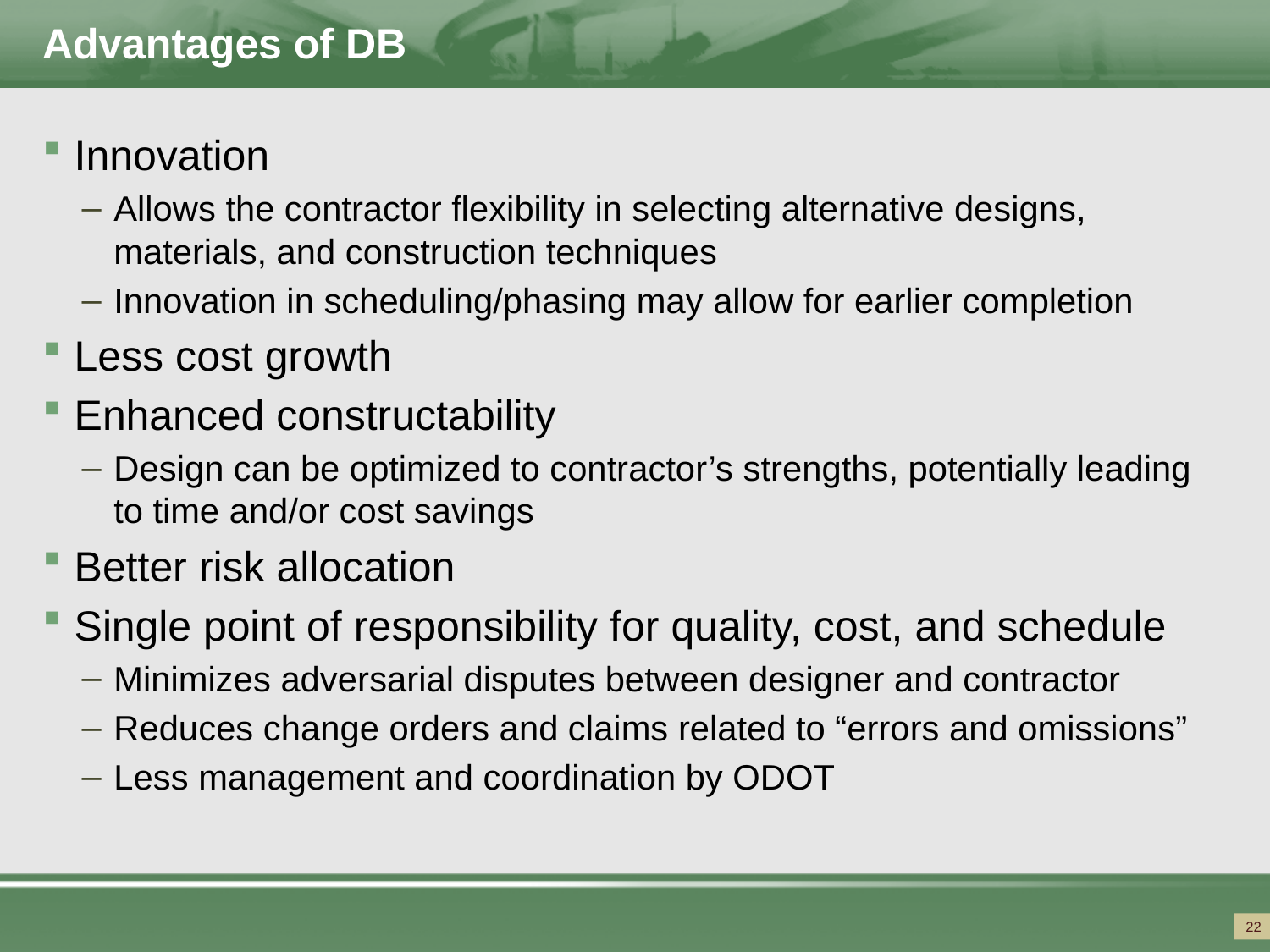

# Advantages of DB
Innovation
Allows the contractor flexibility in selecting alternative designs, materials, and construction techniques
Innovation in scheduling/phasing may allow for earlier completion
Less cost growth
Enhanced constructability
Design can be optimized to contractor’s strengths, potentially leading to time and/or cost savings
Better risk allocation
Single point of responsibility for quality, cost, and schedule
Minimizes adversarial disputes between designer and contractor
Reduces change orders and claims related to “errors and omissions”
Less management and coordination by ODOT

22